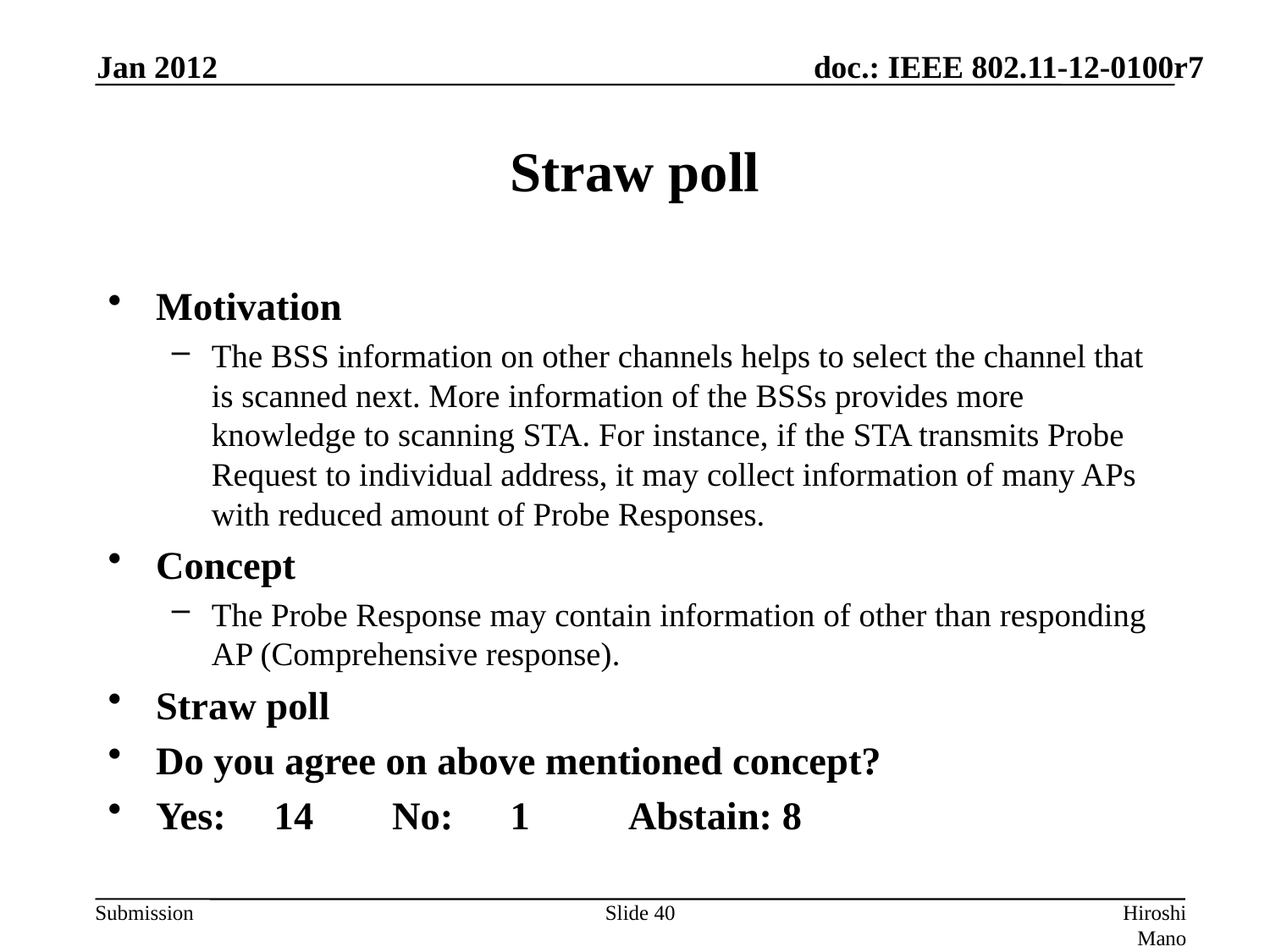

Jan 2012
# Straw poll
Motivation
The BSS information on other channels helps to select the channel that is scanned next. More information of the BSSs provides more knowledge to scanning STA. For instance, if the STA transmits Probe Request to individual address, it may collect information of many APs with reduced amount of Probe Responses.
Concept
The Probe Response may contain information of other than responding AP (Comprehensive response).
Straw poll
Do you agree on above mentioned concept?
Yes:	14		No: 		1	Abstain: 8

Slide 40
Hiroshi Mano (ATRD, Root, Lab)